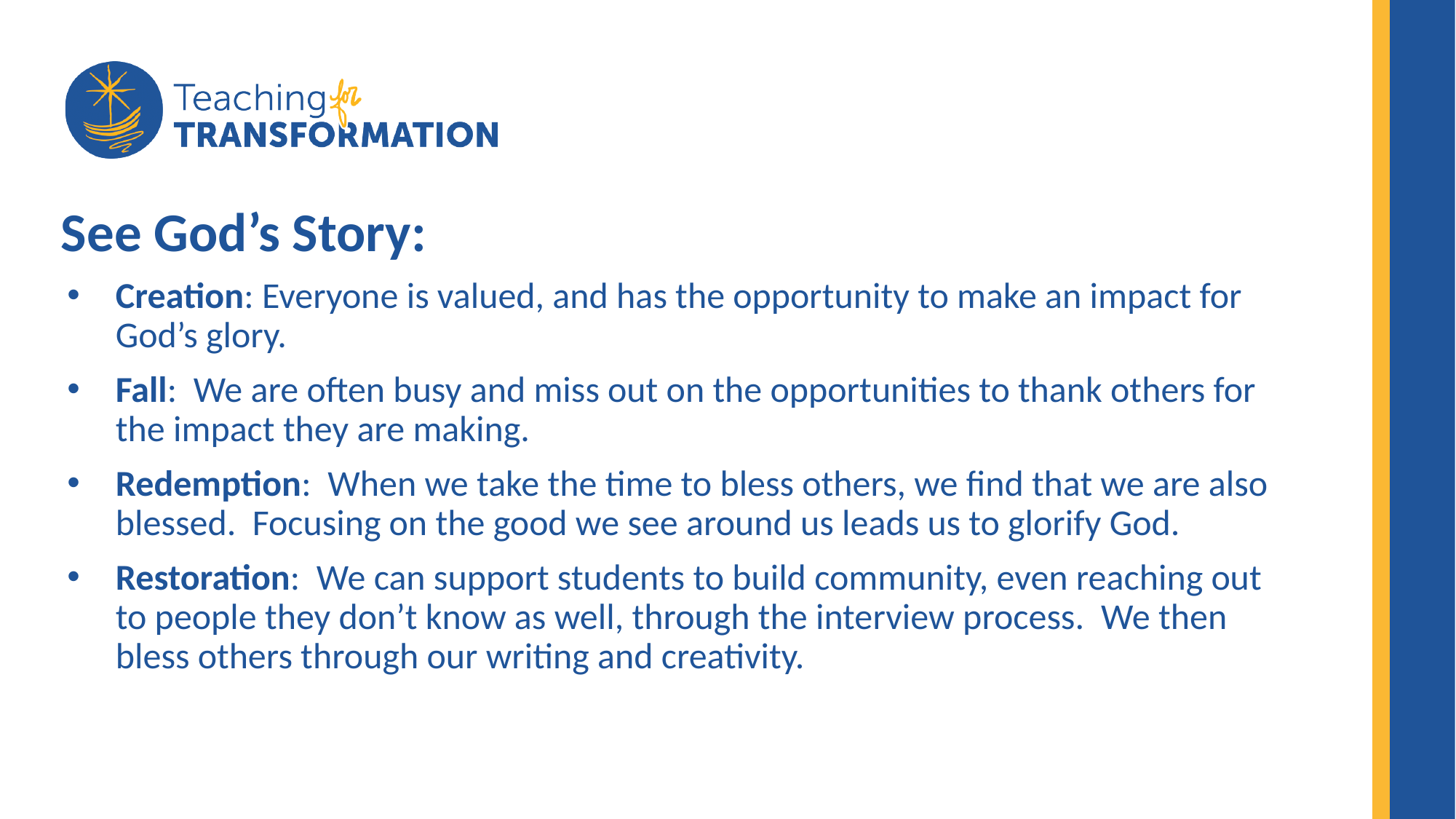

# See God’s Story:
Creation: Everyone is valued, and has the opportunity to make an impact for God’s glory.
Fall:  We are often busy and miss out on the opportunities to thank others for the impact they are making.
Redemption:  When we take the time to bless others, we find that we are also blessed.  Focusing on the good we see around us leads us to glorify God.
Restoration:  We can support students to build community, even reaching out to people they don’t know as well, through the interview process.  We then bless others through our writing and creativity.